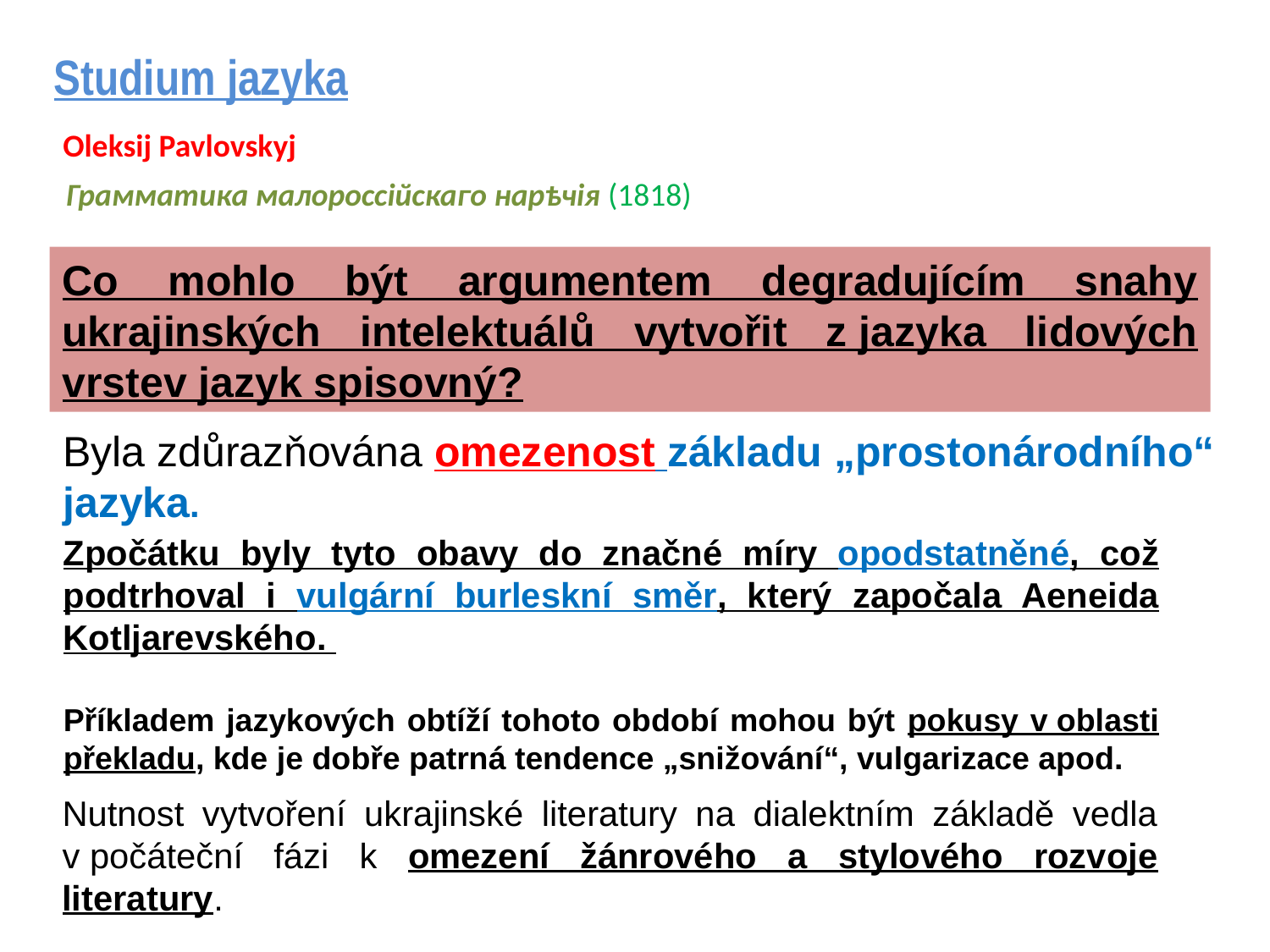

Studium jazyka
Oleksij Pavlovskyj
Грамматикa малороссійскаго нарѣчія (1818)
Co mohlo být argumentem degradujícím snahy ukrajinských intelektuálů vytvořit z jazyka lidových vrstev jazyk spisovný?
Byla zdůrazňována omezenost základu „prostonárodního“ jazyka.
Zpočátku byly tyto obavy do značné míry opodstatněné, což podtrhoval i vulgární burleskní směr, který započala Aeneida Kotljarevského.

Příkladem jazykových obtíží tohoto období mohou být pokusy v oblasti překladu, kde je dobře patrná tendence „snižování“, vulgarizace apod.
Nutnost vytvoření ukrajinské literatury na dialektním základě vedla v počáteční fázi k omezení žánrového a stylového rozvoje literatury.